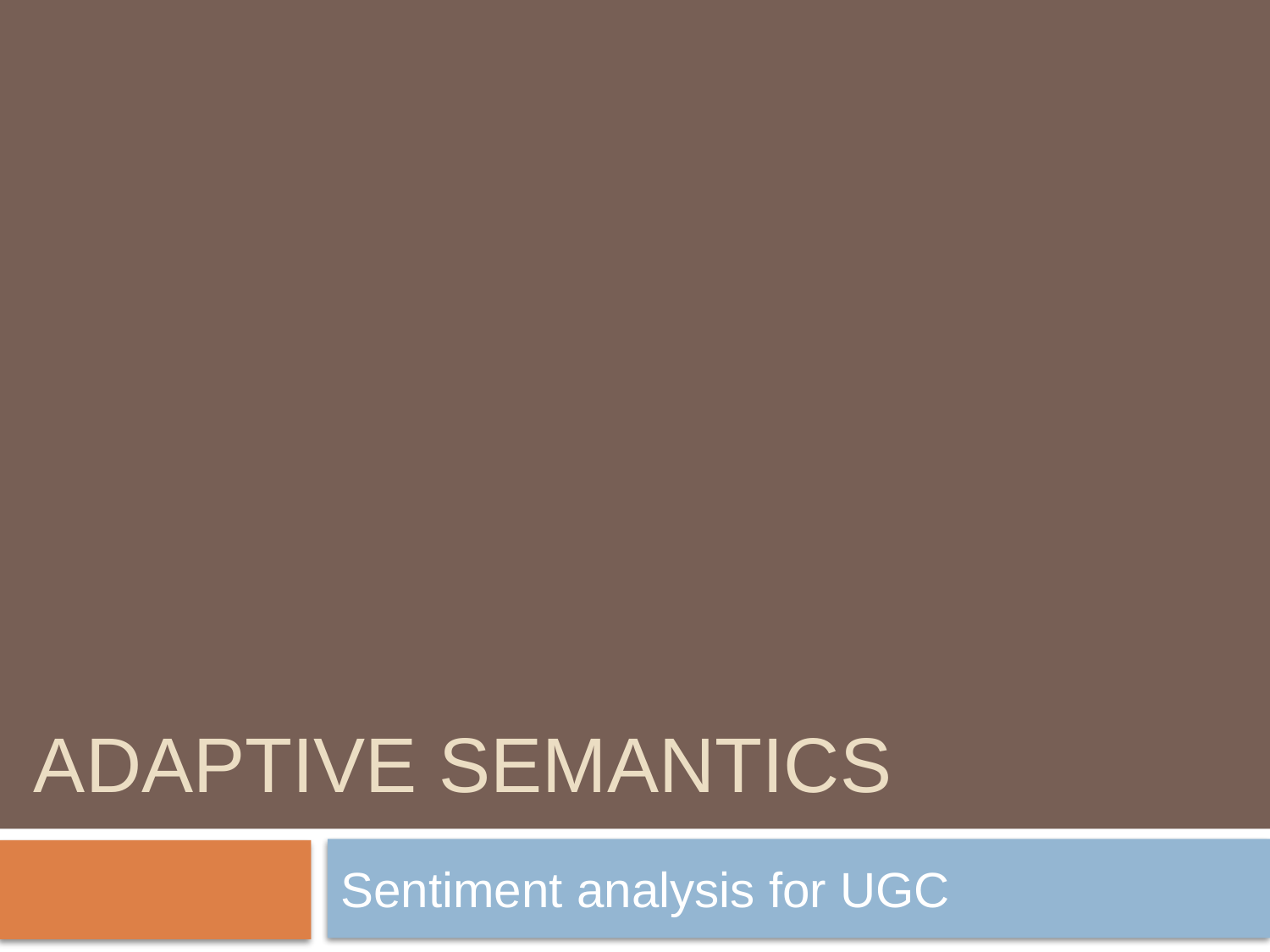

# ADAPTIVE SEMANTICS
Sentiment analysis for UGC